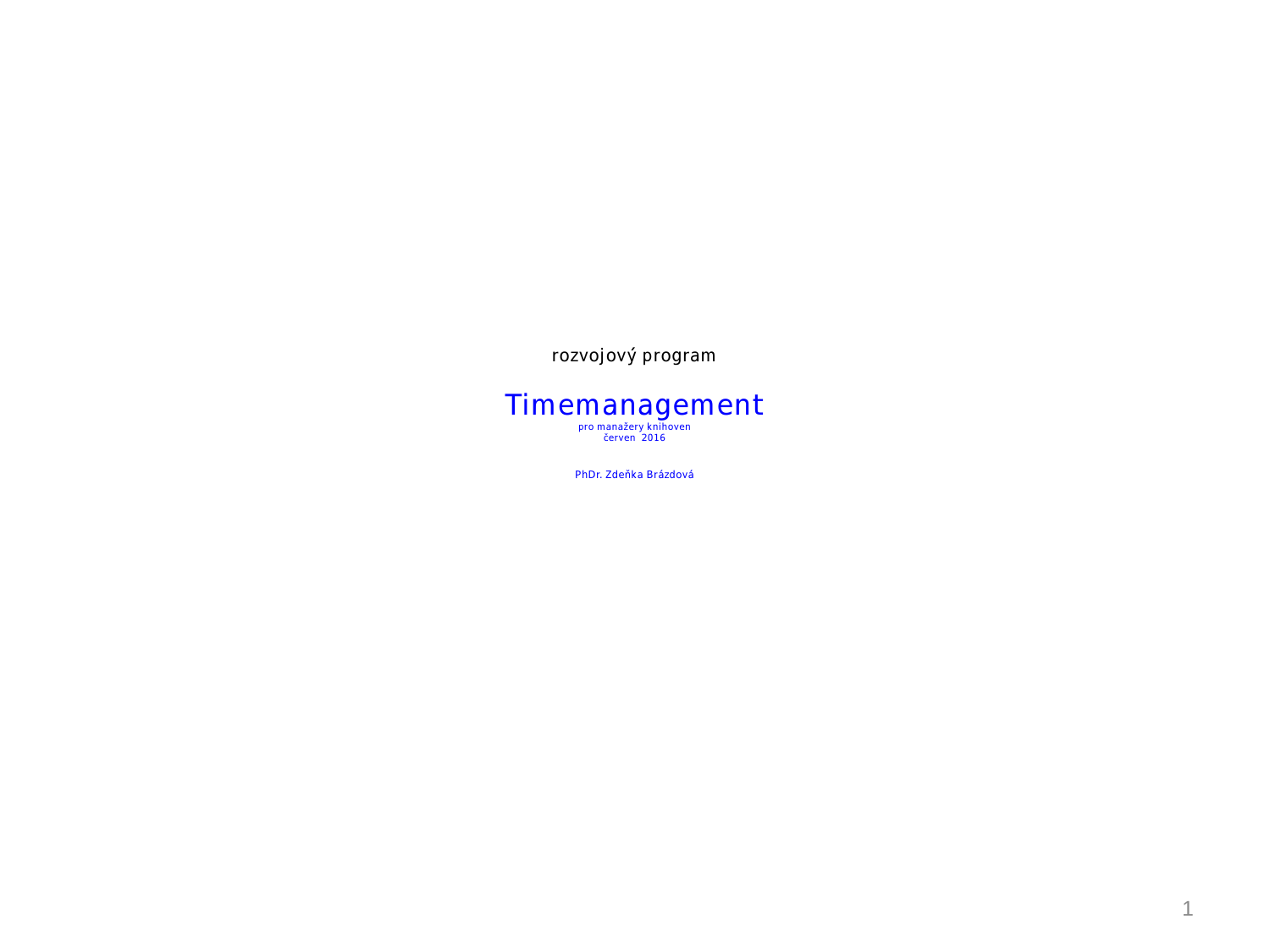

# rozvojový program Timemanagement pro manažery knihoven červen  2016 PhDr. Zdeňka Brázdová
1